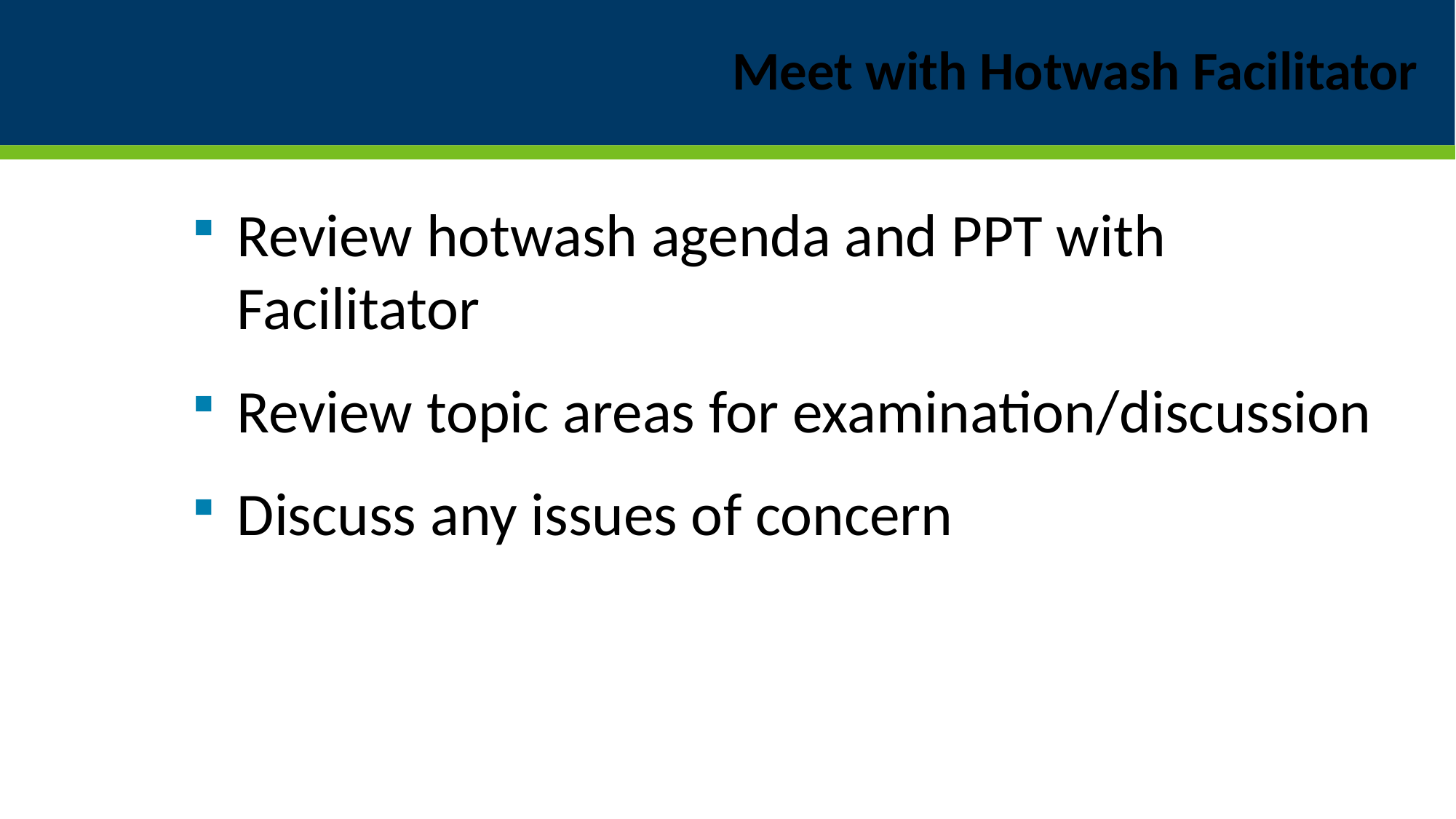

# Meet with Hotwash Facilitator
Review hotwash agenda and PPT with Facilitator
Review topic areas for examination/discussion
Discuss any issues of concern
16